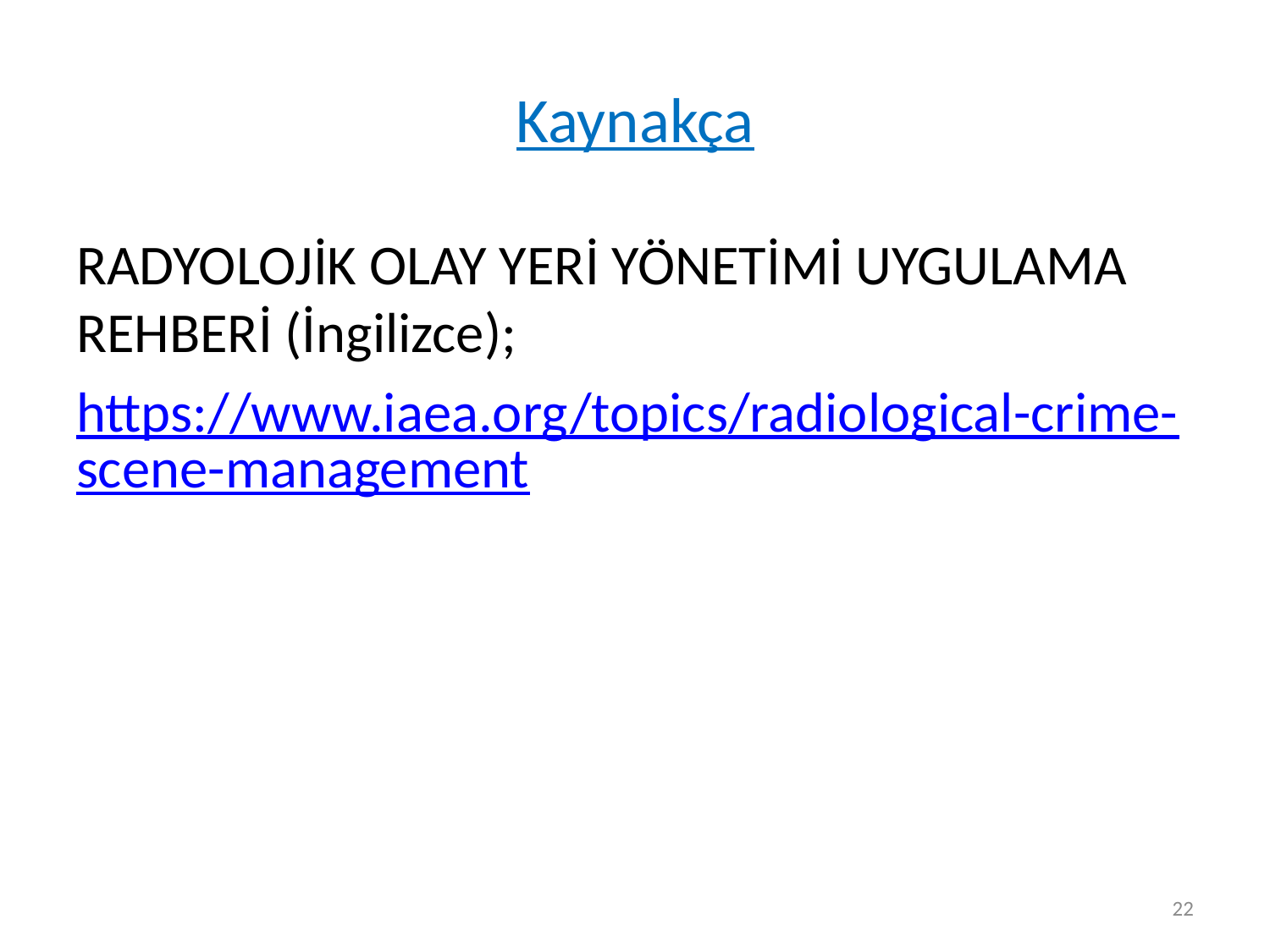

# Kaynakça
RADYOLOJİK OLAY YERİ YÖNETİMİ UYGULAMA REHBERİ (İngilizce);
https://www.iaea.org/topics/radiological-crime-scene-management
22